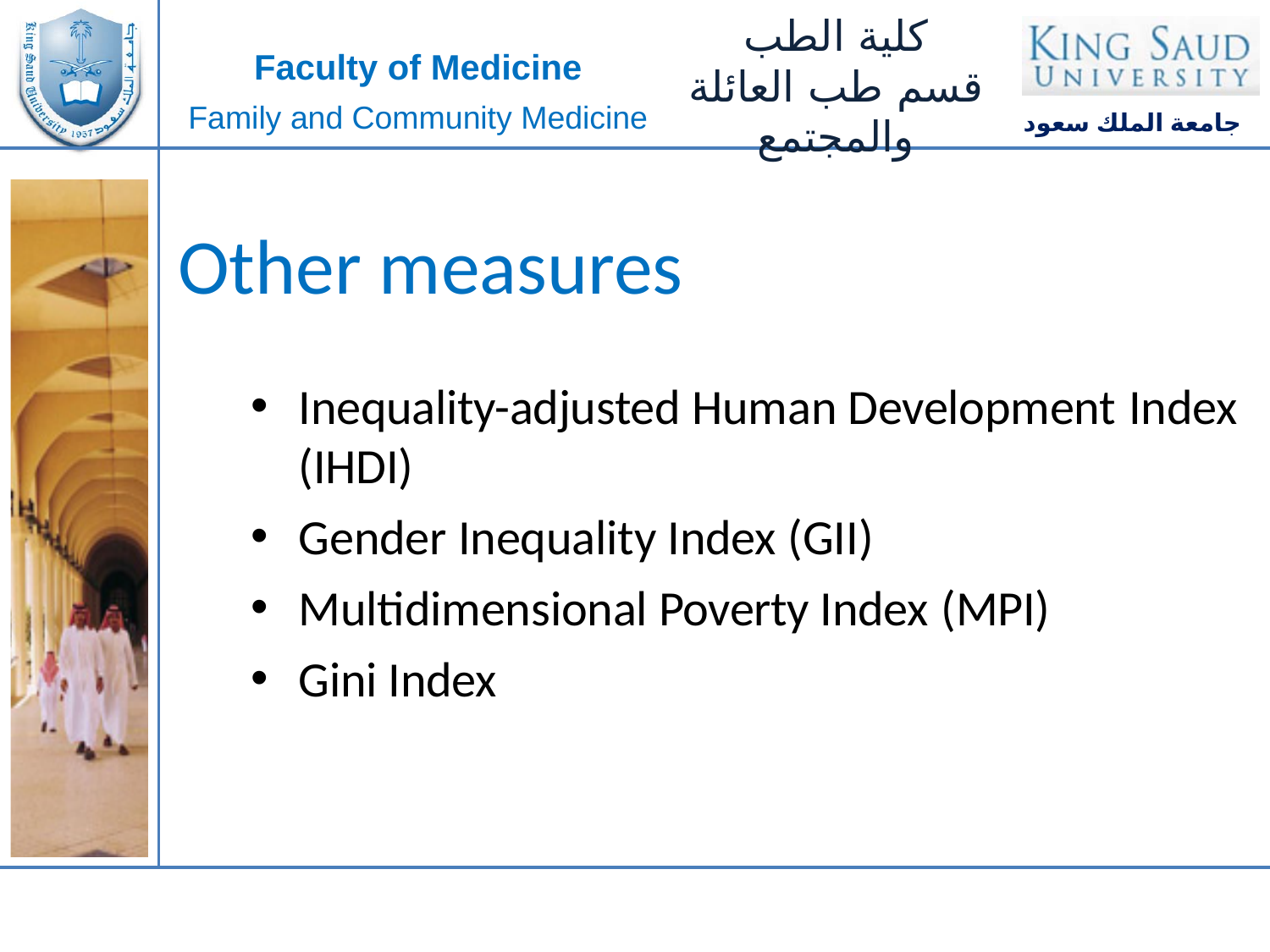

Other measures
Inequality-adjusted Human Development Index
(IHDI)
Gender Inequality Index (GII)
Multidimensional Poverty Index (MPI)
Gini Index